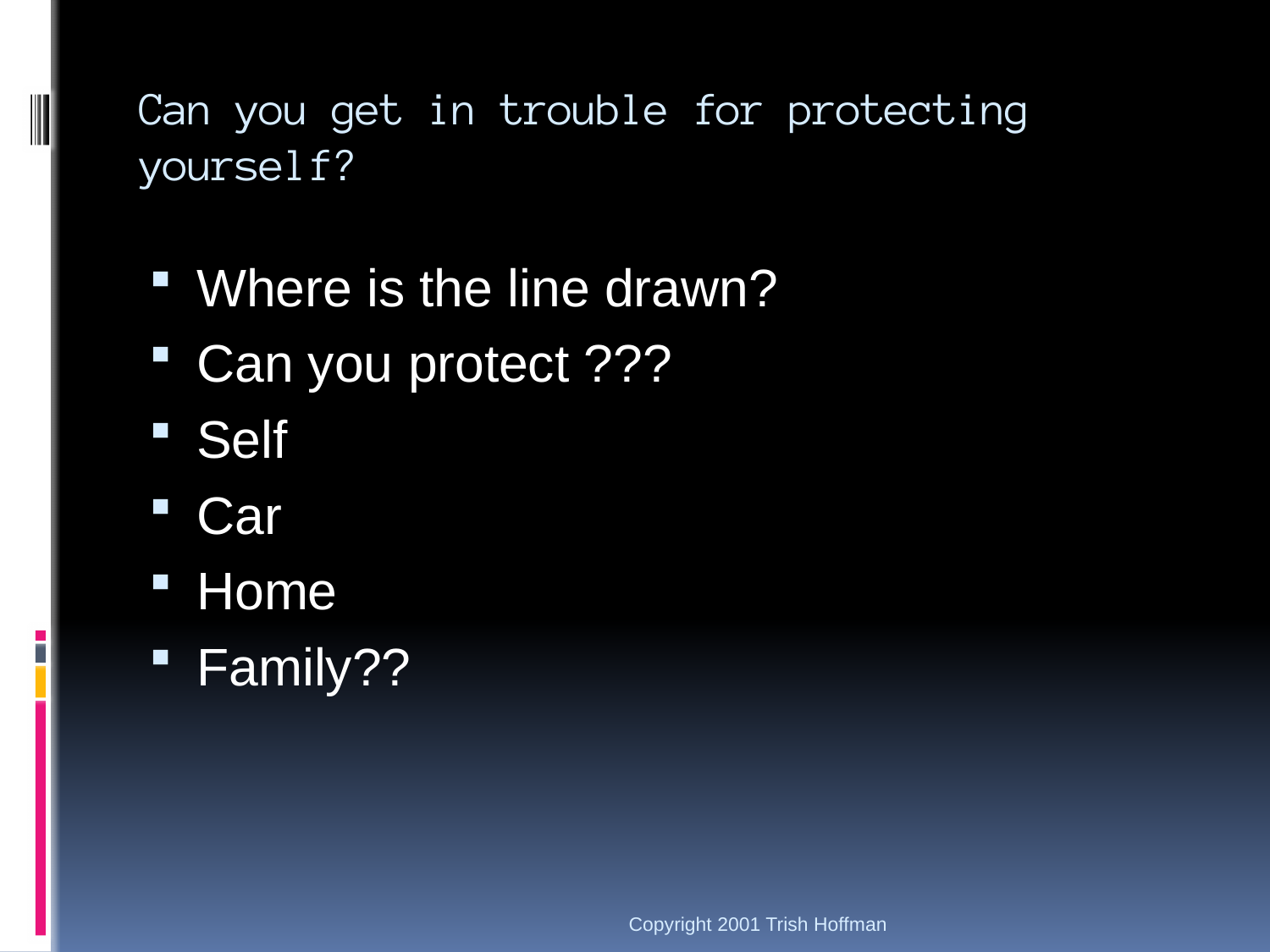

# Can you get in trouble for protecting yourself?
Where is the line drawn?
Can you protect ???
Self
Car
Home
Family??

Copyright 2001 Trish Hoffman